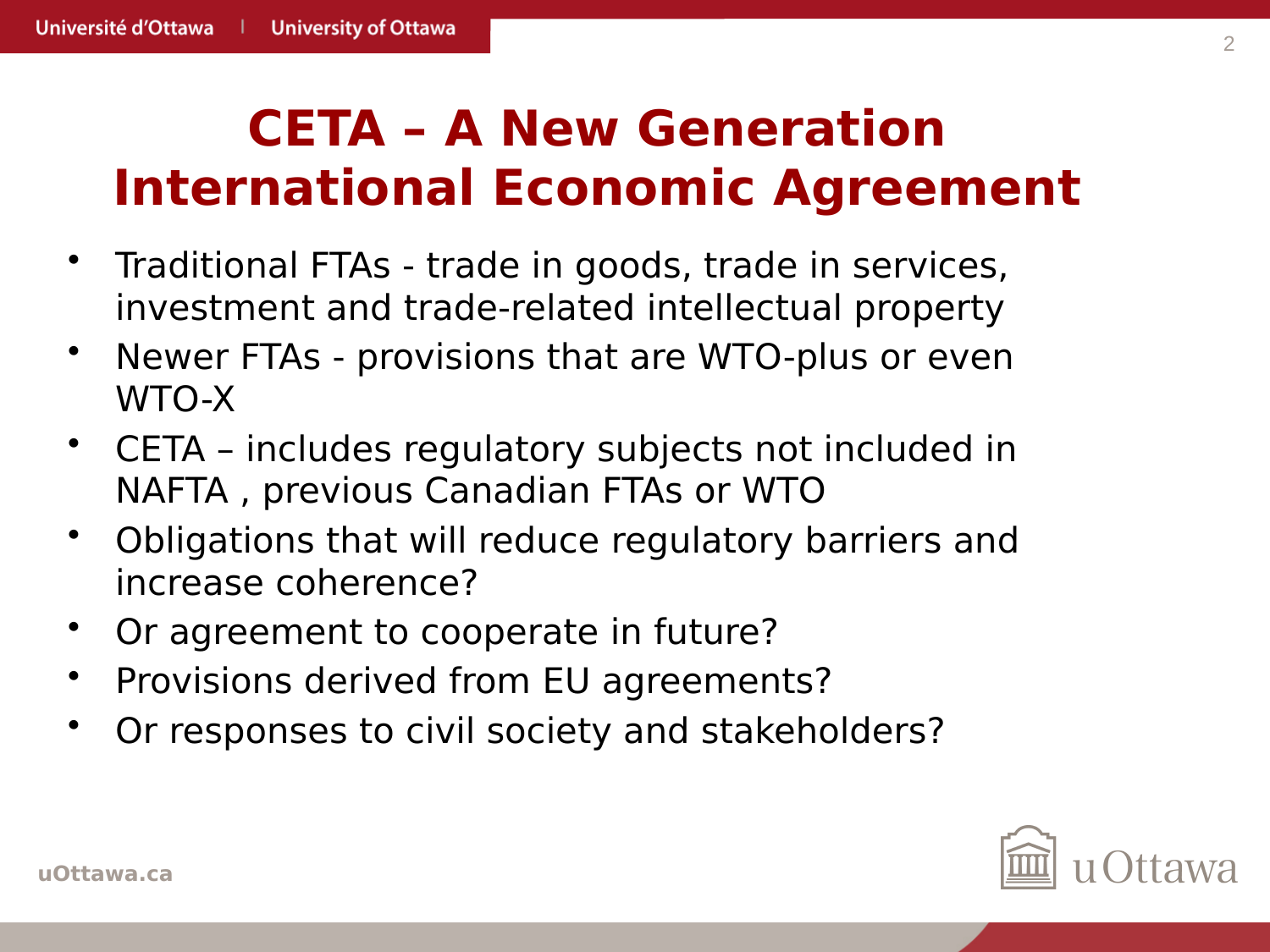

2
# CETA – A New Generation International Economic Agreement
Traditional FTAs - trade in goods, trade in services, investment and trade-related intellectual property
Newer FTAs - provisions that are WTO-plus or even WTO-X
CETA – includes regulatory subjects not included in NAFTA , previous Canadian FTAs or WTO
Obligations that will reduce regulatory barriers and increase coherence?
Or agreement to cooperate in future?
Provisions derived from EU agreements?
Or responses to civil society and stakeholders?